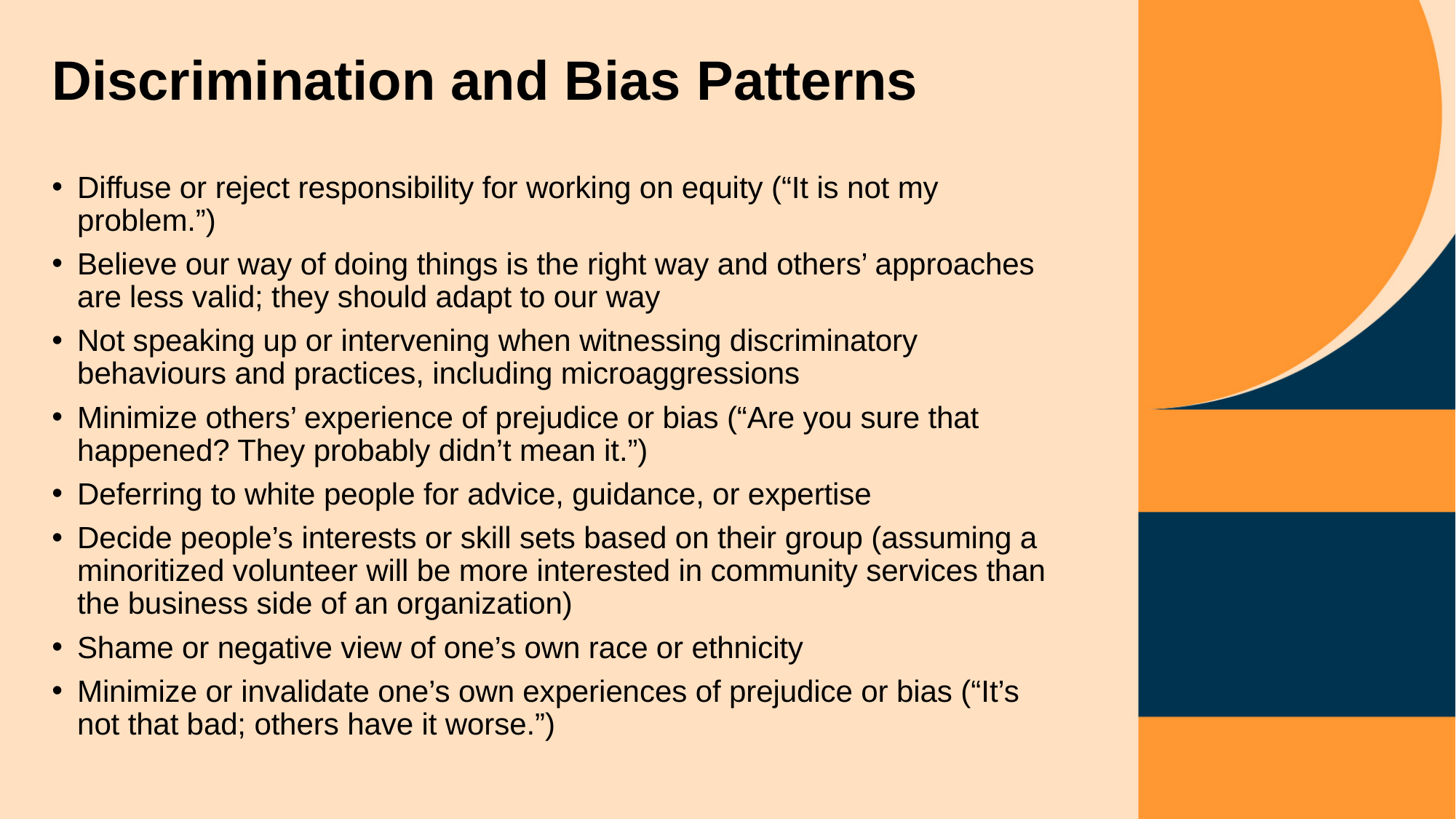

# Discrimination and Bias Patterns
Diffuse or reject responsibility for working on equity (“It is not my problem.”)
Believe our way of doing things is the right way and others’ approaches are less valid; they should adapt to our way
Not speaking up or intervening when witnessing discriminatory behaviours and practices, including microaggressions
Minimize others’ experience of prejudice or bias (“Are you sure that happened? They probably didn’t mean it.”)
Deferring to white people for advice, guidance, or expertise
Decide people’s interests or skill sets based on their group (assuming a minoritized volunteer will be more interested in community services than the business side of an organization)
Shame or negative view of one’s own race or ethnicity
Minimize or invalidate one’s own experiences of prejudice or bias (“It’s not that bad; others have it worse.”)